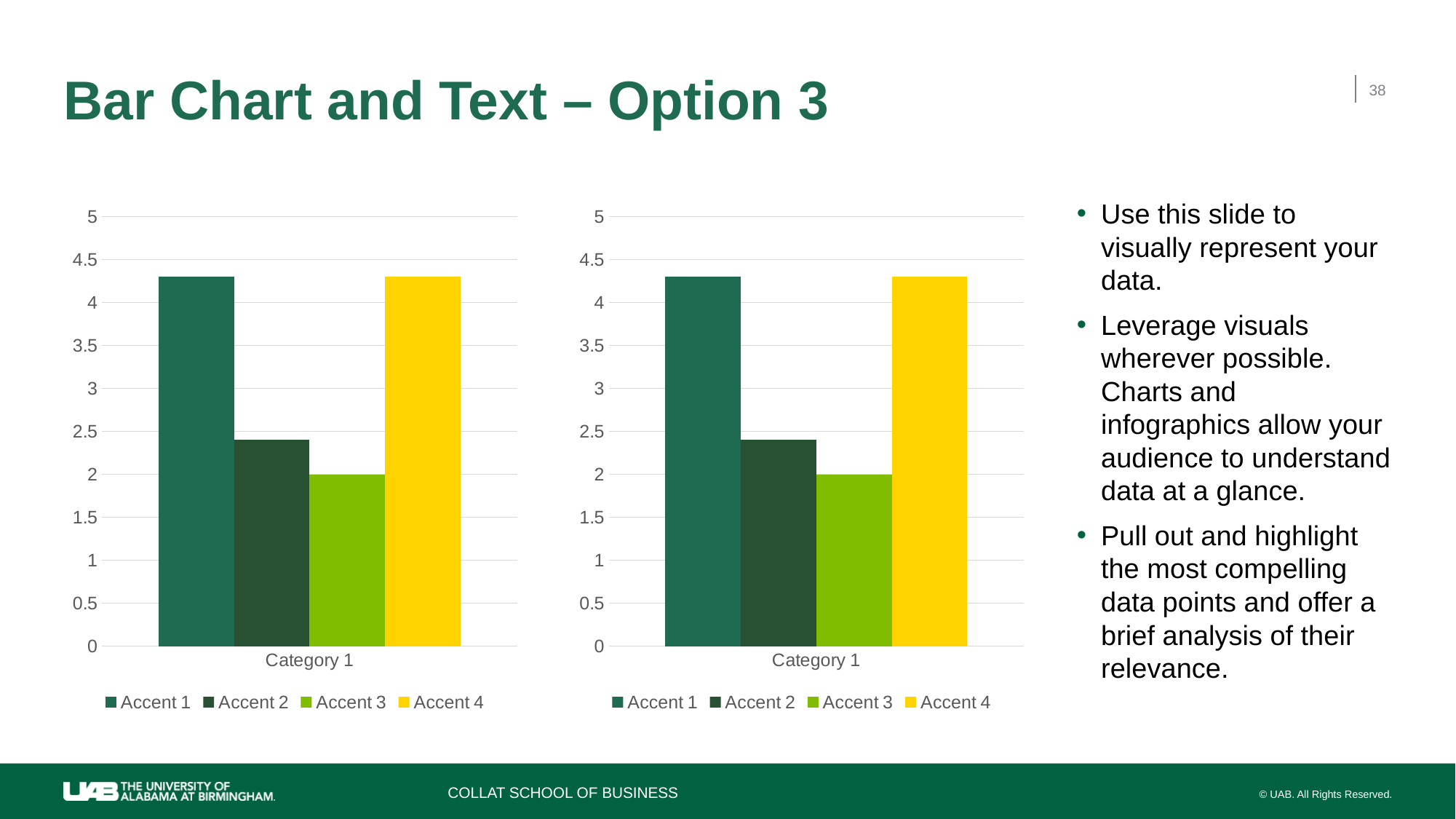

# Bar Chart and Text – Option 3
38
Use this slide to visually represent your data.
Leverage visuals wherever possible. Charts and infographics allow your audience to understand data at a glance.
Pull out and highlight the most compelling data points and offer a brief analysis of their relevance.

### Chart

| Category | Accent 1 | Accent 2 | Accent 3 | Accent 4 |
|---|---|---|---|---|
| Category 1 | 4.3 | 2.4 | 2.0 | 4.3 |

### Chart

| Category | Accent 1 | Accent 2 | Accent 3 | Accent 4 |
|---|---|---|---|---|
| Category 1 | 4.3 | 2.4 | 2.0 | 4.3 |
COLLAT SCHOOL OF BUSINESS